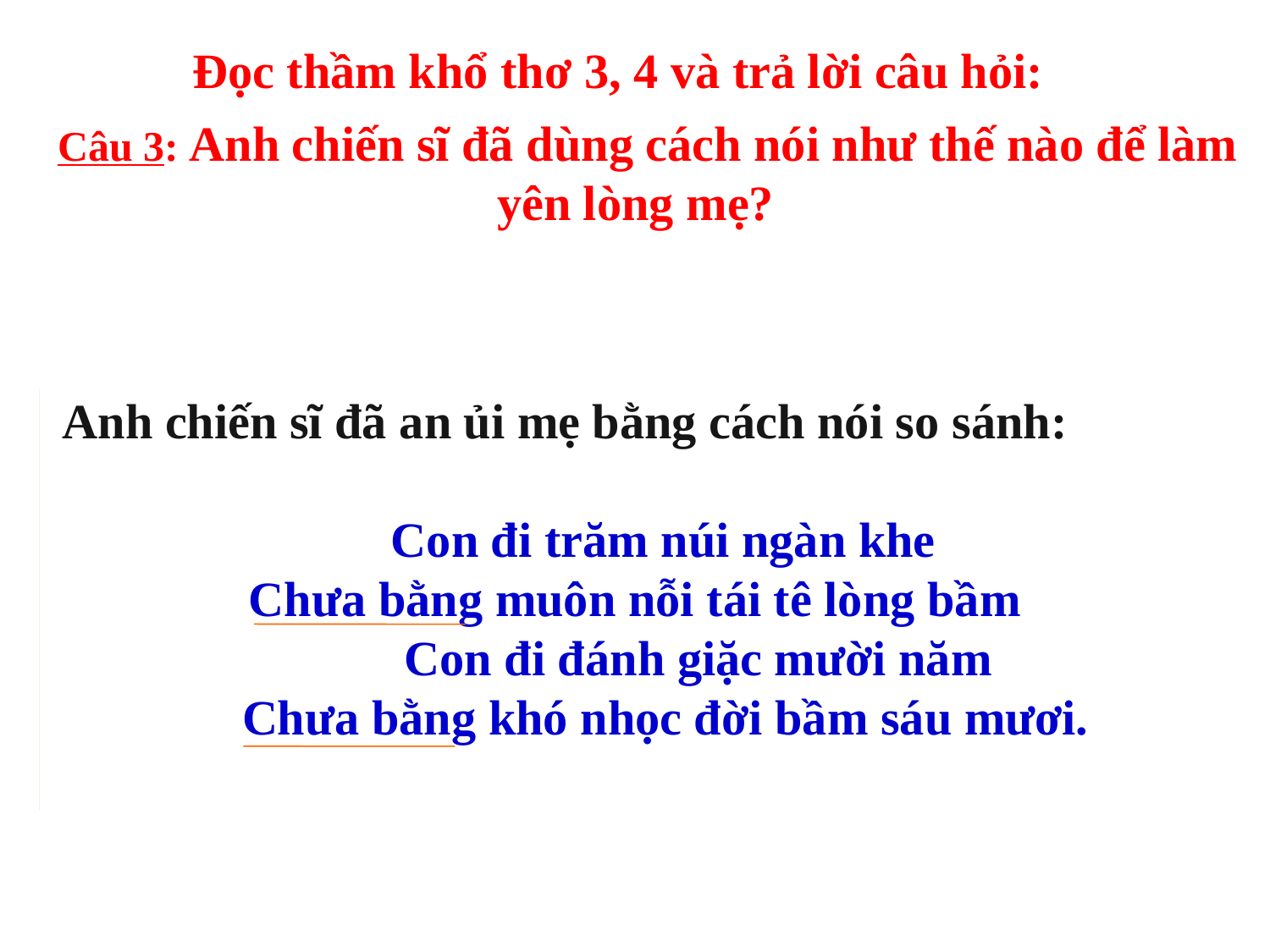

Đọc thầm khổ thơ 3, 4 và trả lời câu hỏi:
 Câu 3: Anh chiến sĩ đã dùng cách nói như thế nào để làm yên lòng mẹ?

Anh chiến sĩ đã an ủi mẹ bằng cách nói so sánh:
               Con đi trăm núi ngàn khe
	Chưa bằng muôn nỗi tái tê lòng bầm
		Con đi đánh giặc mười năm
	     Chưa bằng khó nhọc đời bầm sáu mươi.